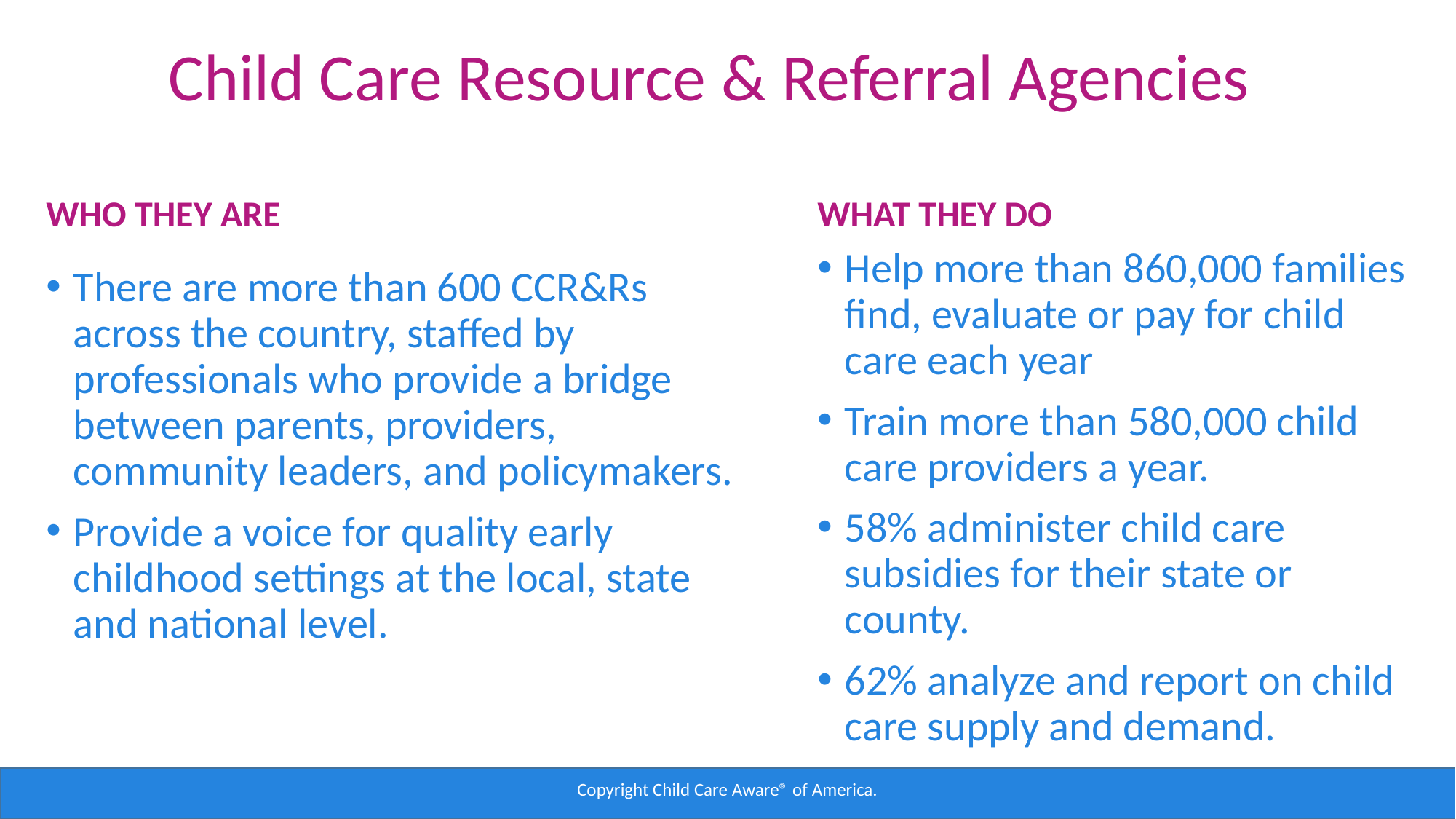

# Child Care Resource & Referral Agencies
WHO THEY ARE
WHAT THEY DO
Help more than 860,000 families find, evaluate or pay for child care each year
Train more than 580,000 child care providers a year.
58% administer child care subsidies for their state or county.
62% analyze and report on child care supply and demand.

There are more than 600 CCR&Rs across the country, staffed by professionals who provide a bridge between parents, providers, community leaders, and policymakers.
Provide a voice for quality early childhood settings at the local, state and national level.

Copyright Child Care Aware® of America.